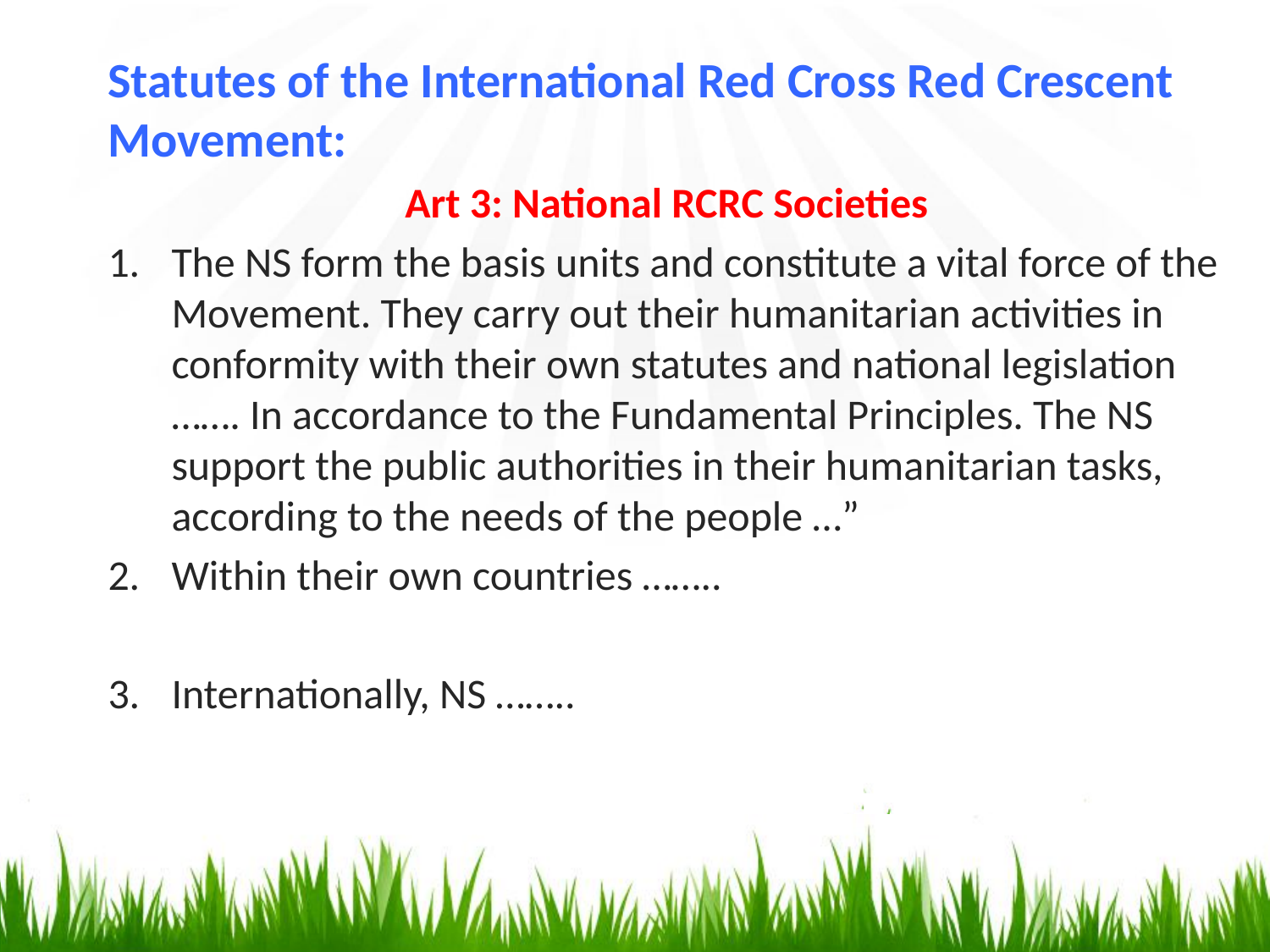

Statutes of the International Red Cross Red Crescent Movement:
Art 3: National RCRC Societies
The NS form the basis units and constitute a vital force of the Movement. They carry out their humanitarian activities in conformity with their own statutes and national legislation ……. In accordance to the Fundamental Principles. The NS support the public authorities in their humanitarian tasks, according to the needs of the people …”
Within their own countries ……..

Internationally, NS ……..